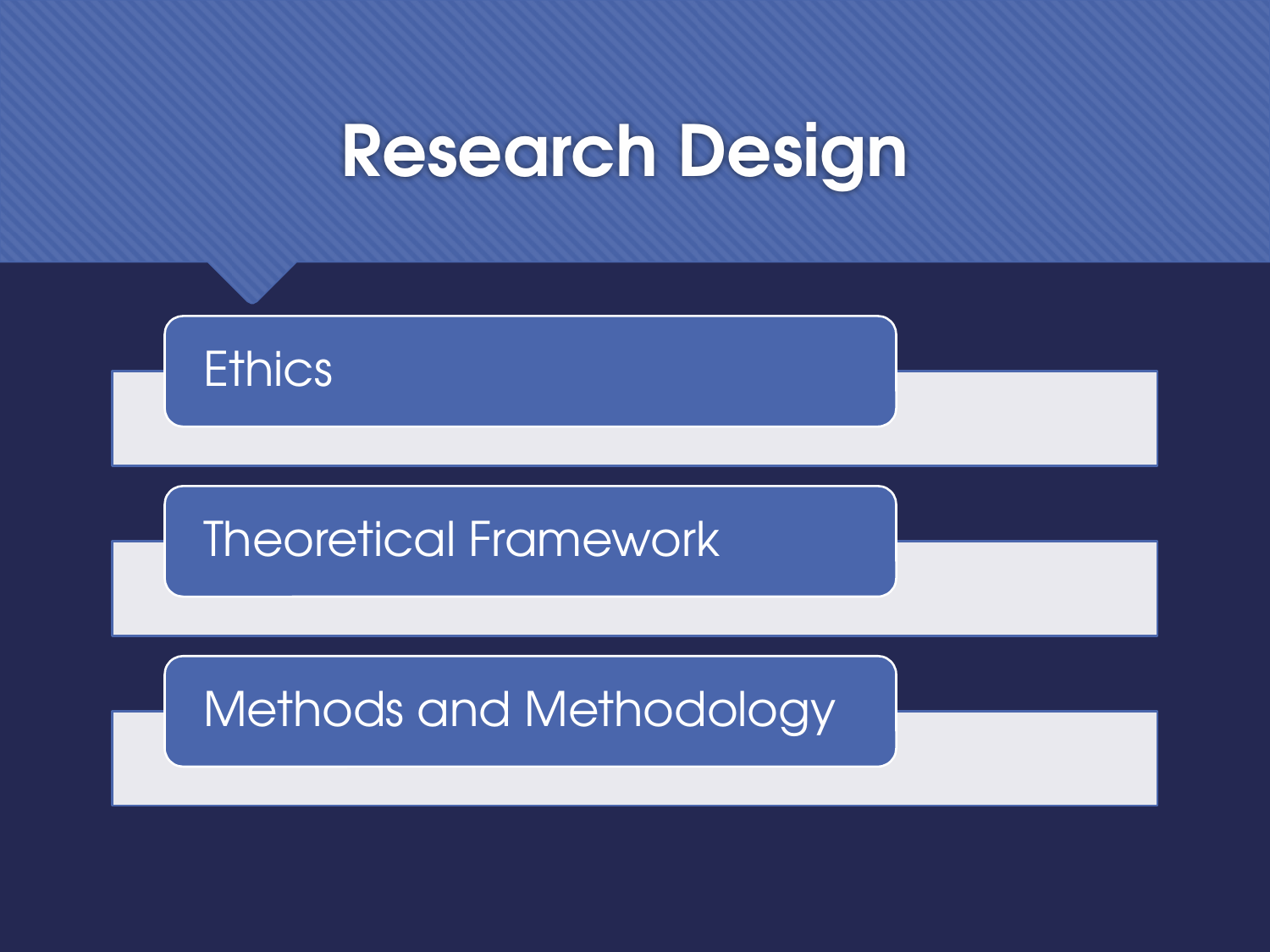

# Research Design
Ethics
Theoretical Framework
Methods and Methodology